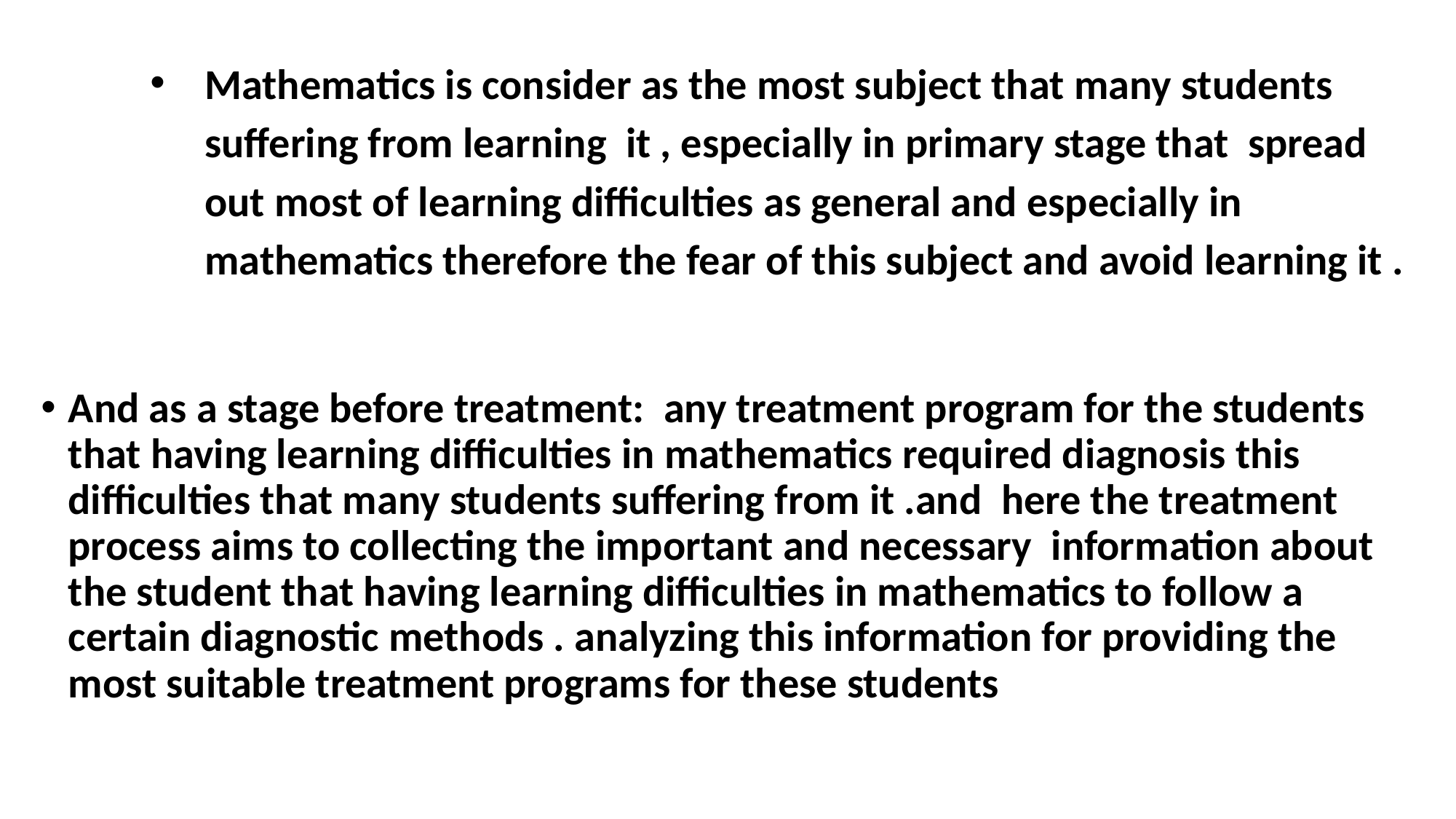

Mathematics is consider as the most subject that many students  suffering from learning  it , especially in primary stage that  spread out most of learning difficulties as general and especially in mathematics therefore the fear of this subject and avoid learning it .

And as a stage before treatment:  any treatment program for the students  that having learning difficulties in mathematics required diagnosis this difficulties that many students suffering from it .and  here the treatment process aims to collecting the important and necessary  information about the student that having learning difficulties in mathematics to follow a certain diagnostic methods . analyzing this information for providing the most suitable treatment programs for these students

#